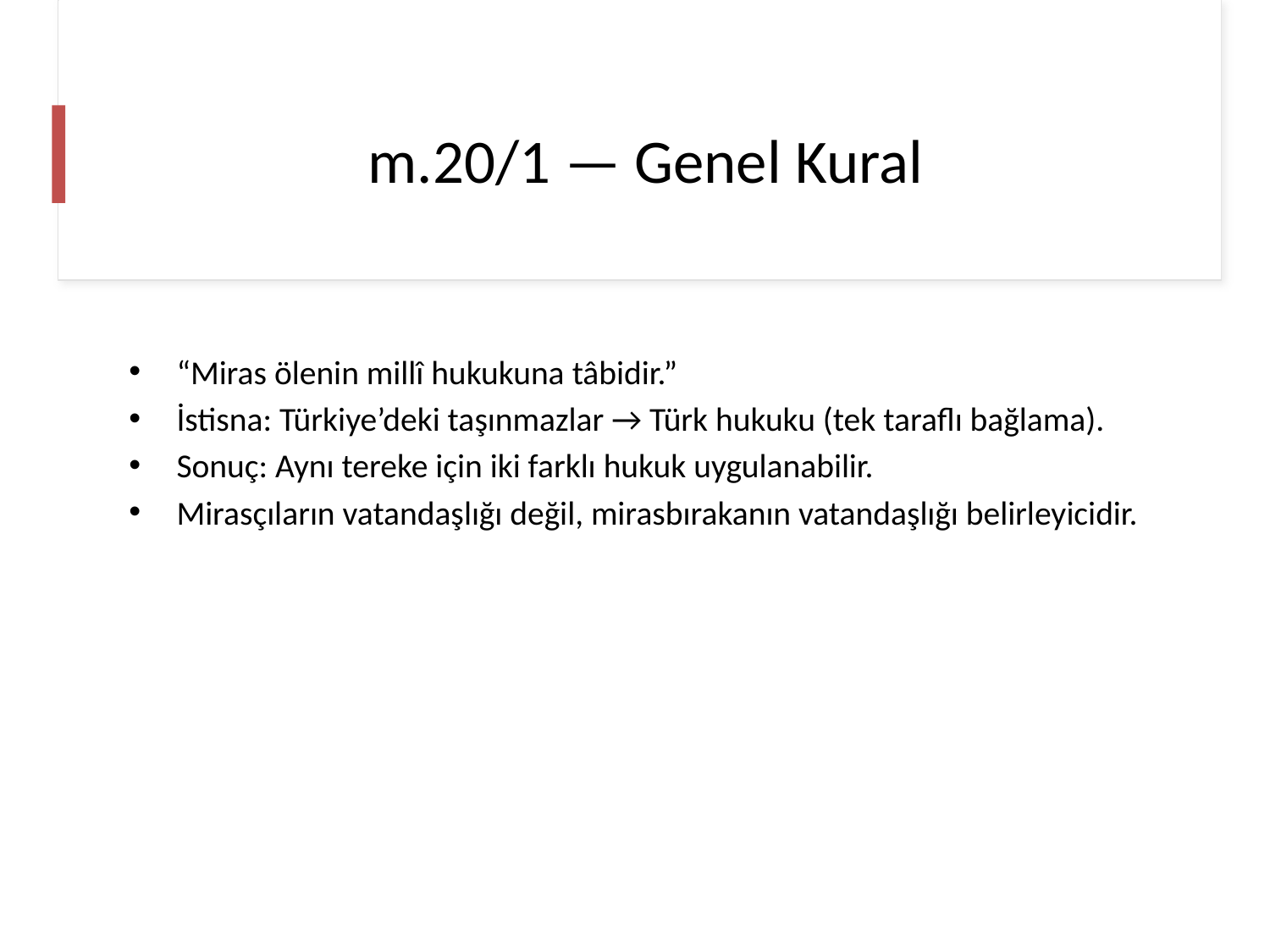

# m.20/1 — Genel Kural

“Miras ölenin millî hukukuna tâbidir.”
İstisna: Türkiye’deki taşınmazlar → Türk hukuku (tek taraflı bağlama).
Sonuç: Aynı tereke için iki farklı hukuk uygulanabilir.
Mirasçıların vatandaşlığı değil, mirasbırakanın vatandaşlığı belirleyicidir.